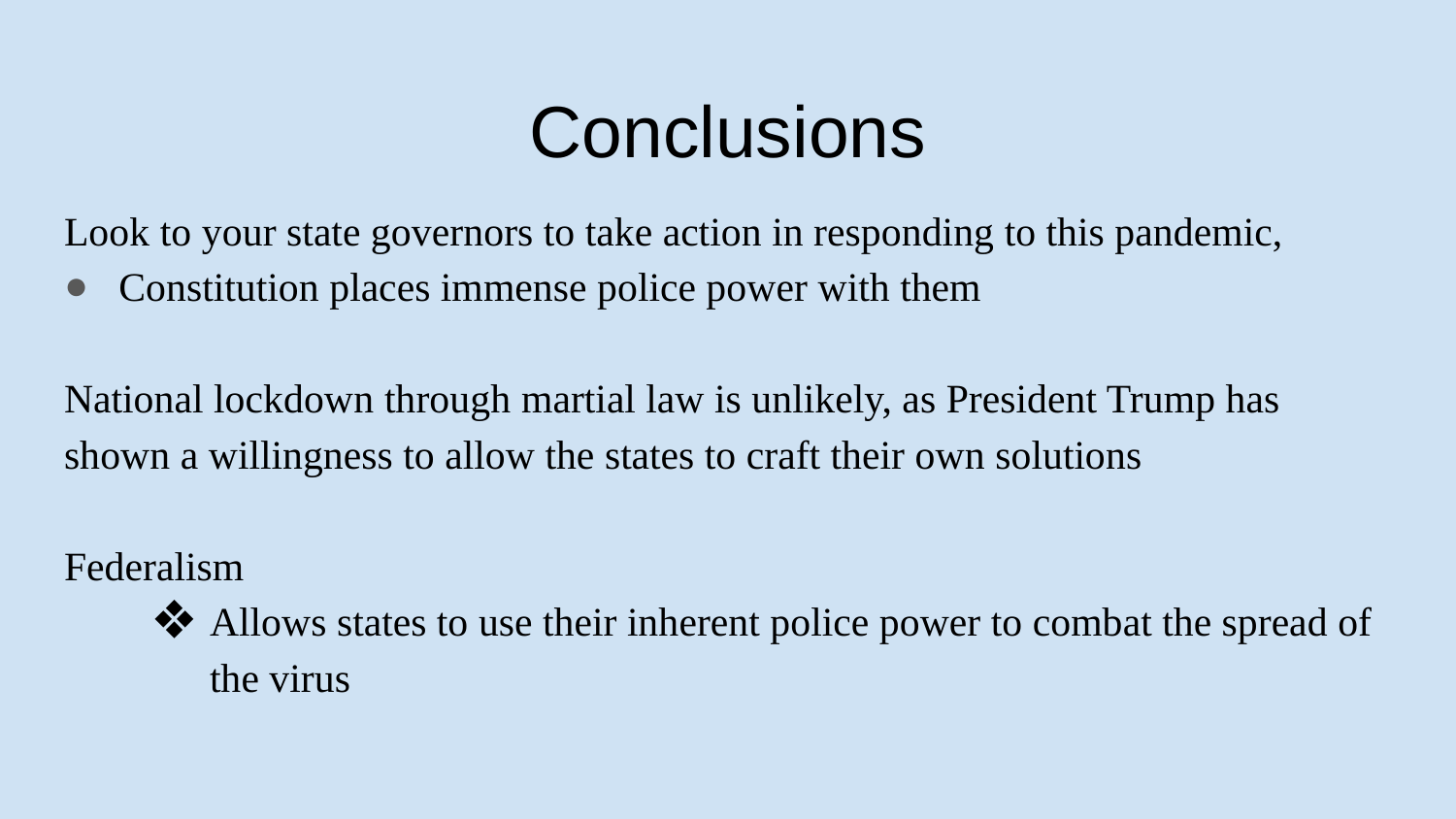

# Conclusions

Look to your state governors to take action in responding to this pandemic,
Constitution places immense police power with them

National lockdown through martial law is unlikely, as President Trump has shown a willingness to allow the states to craft their own solutions

Federalism
Allows states to use their inherent police power to combat the spread of the virus